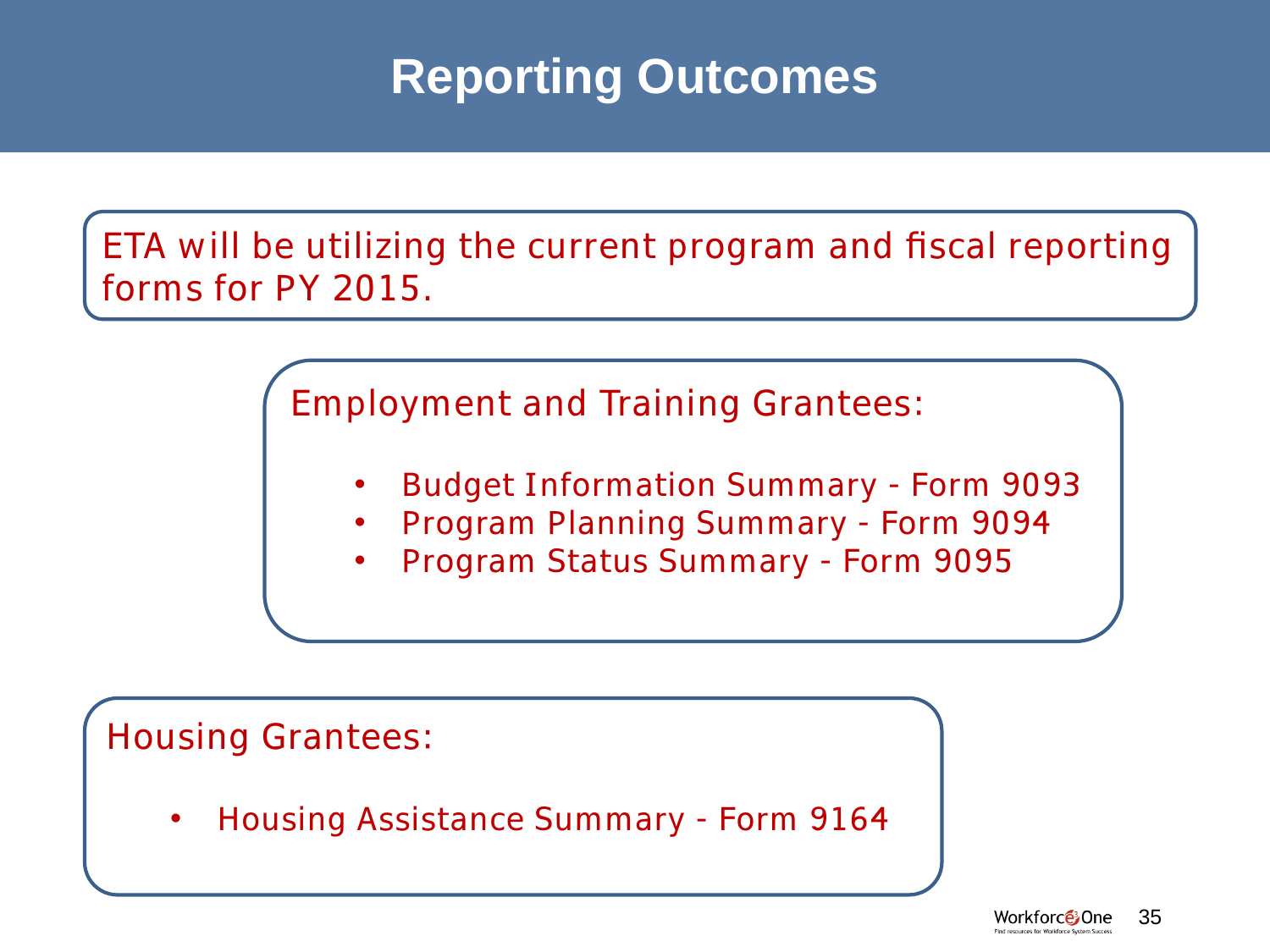

# Reporting Outcomes
ETA will be utilizing the current program and fiscal reporting forms for PY 2015.
Employment and Training Grantees:

Budget Information Summary - Form 9093
Program Planning Summary - Form 9094
Program Status Summary - Form 9095

Housing Grantees:

Housing Assistance Summary - Form 9164

35